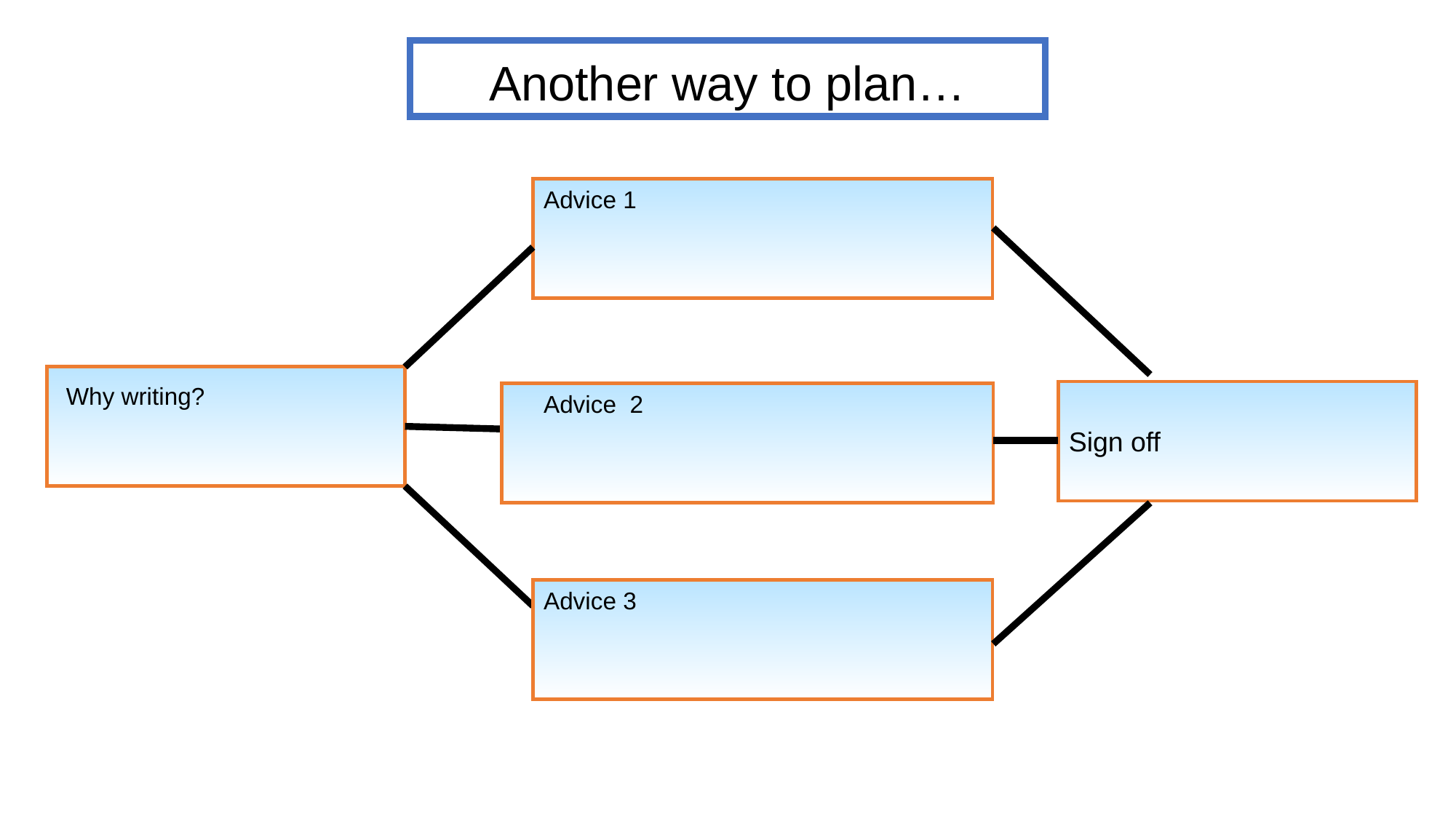

Another way to plan…

Advice 1

Why writing?
Sign off

Advice  2

Advice 3